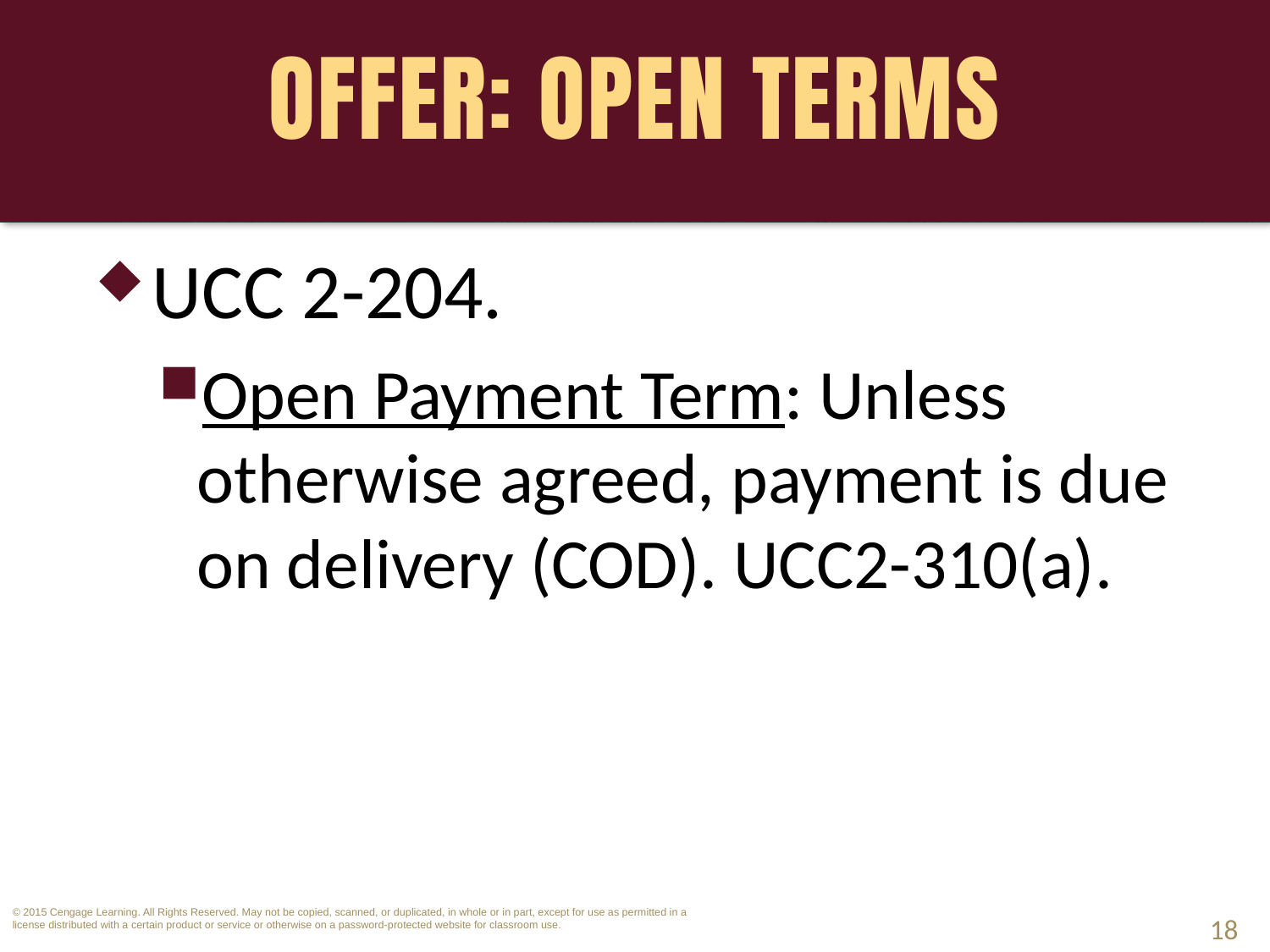

# Offer: Open Terms
UCC 2-204.
Open Payment Term: Unless otherwise agreed, payment is due on delivery (COD). UCC2-310(a).
18